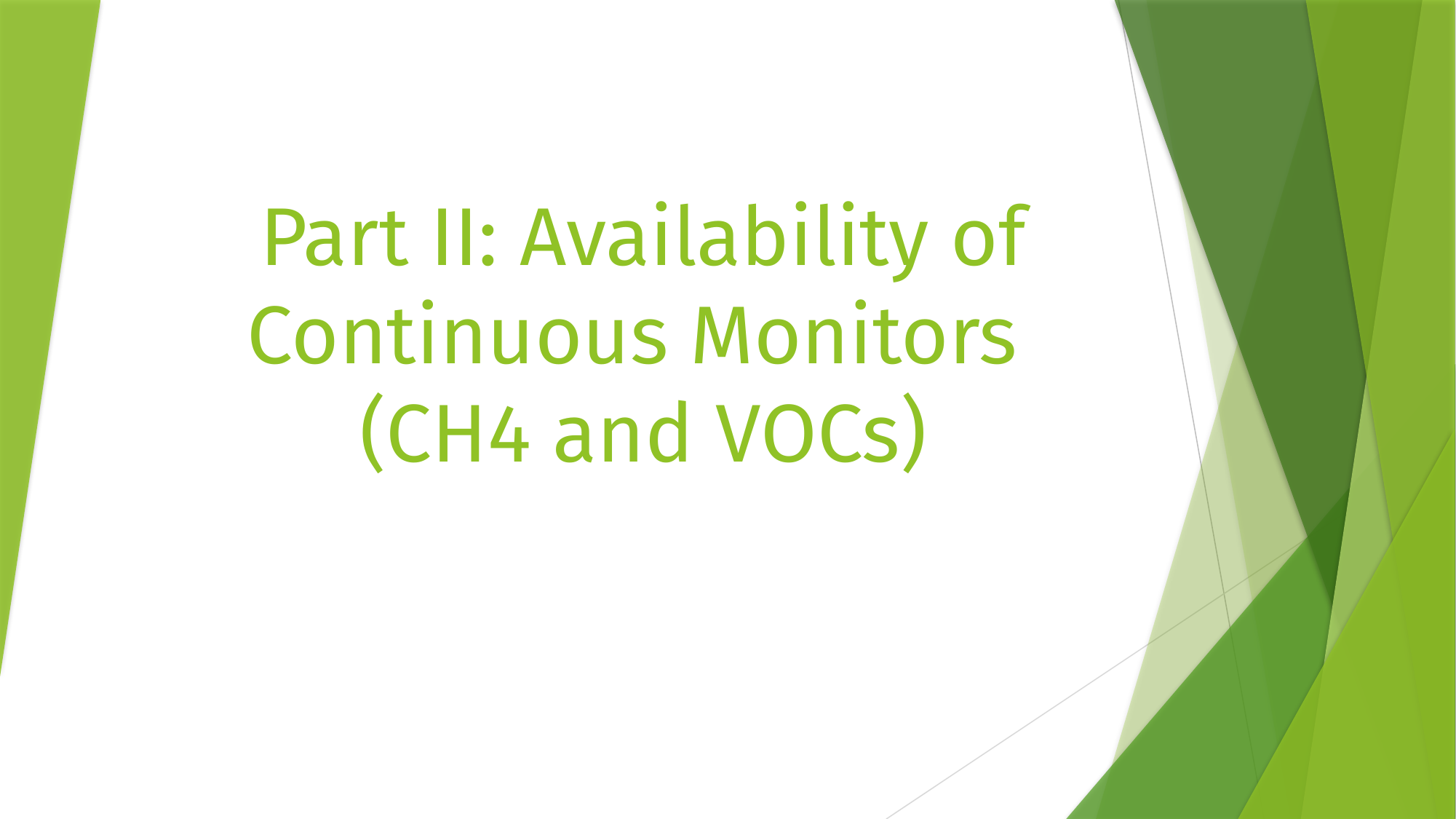

# Part II: Availability of Continuous Monitors (CH4 and VOCs)